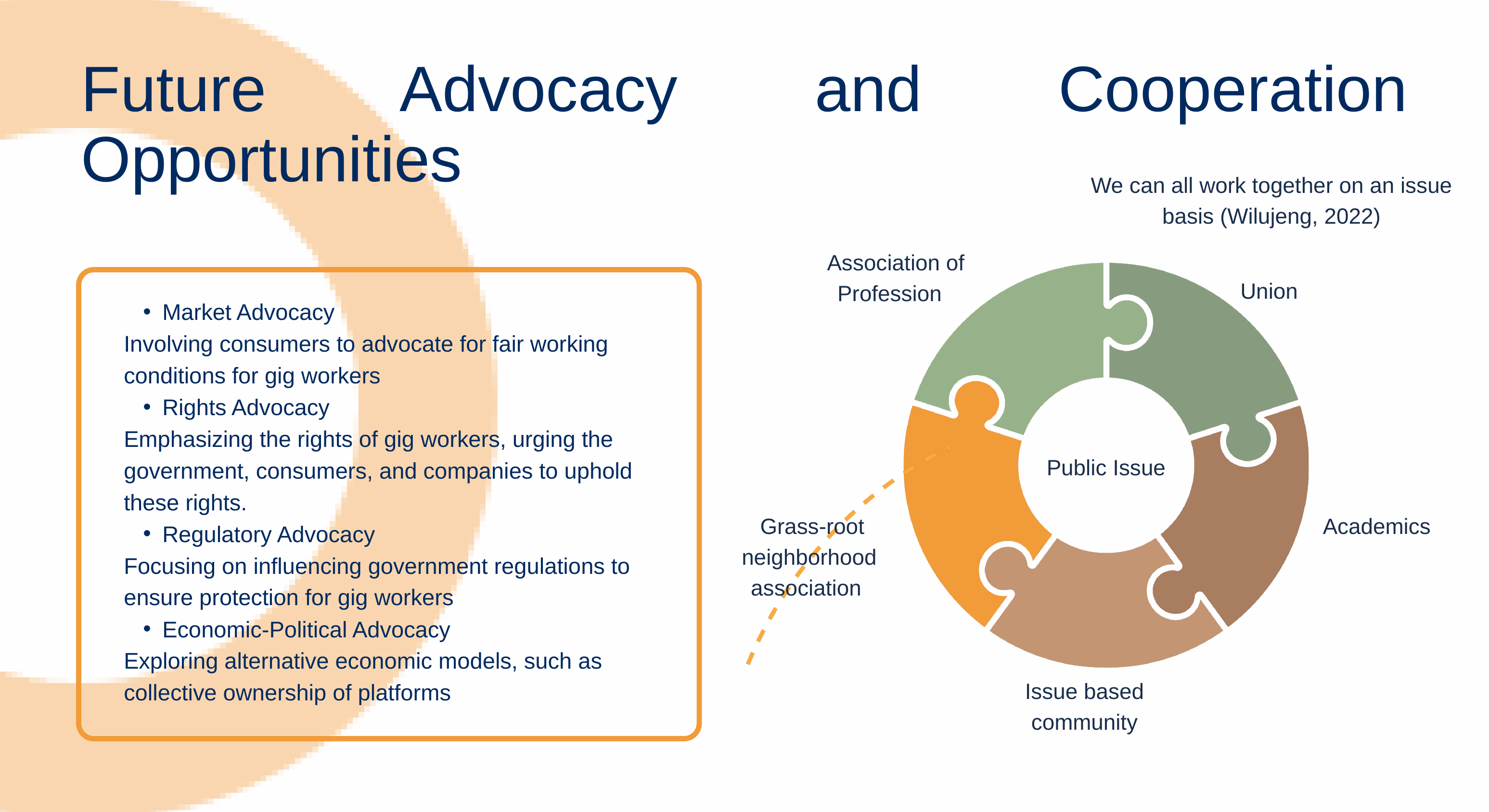

Future Advocacy and Cooperation Opportunities
We can all work together on an issue basis (Wilujeng, 2022)
 Association of Profession

Union
Market Advocacy
Involving consumers to advocate for fair working conditions for gig workers
Rights Advocacy
Emphasizing the rights of gig workers, urging the government, consumers, and companies to uphold these rights.
Regulatory Advocacy
Focusing on influencing government regulations to ensure protection for gig workers
Economic-Political Advocacy
Exploring alternative economic models, such as collective ownership of platforms

 Public Issue
 Grass-root neighborhood association
Academics
 Issue based
community